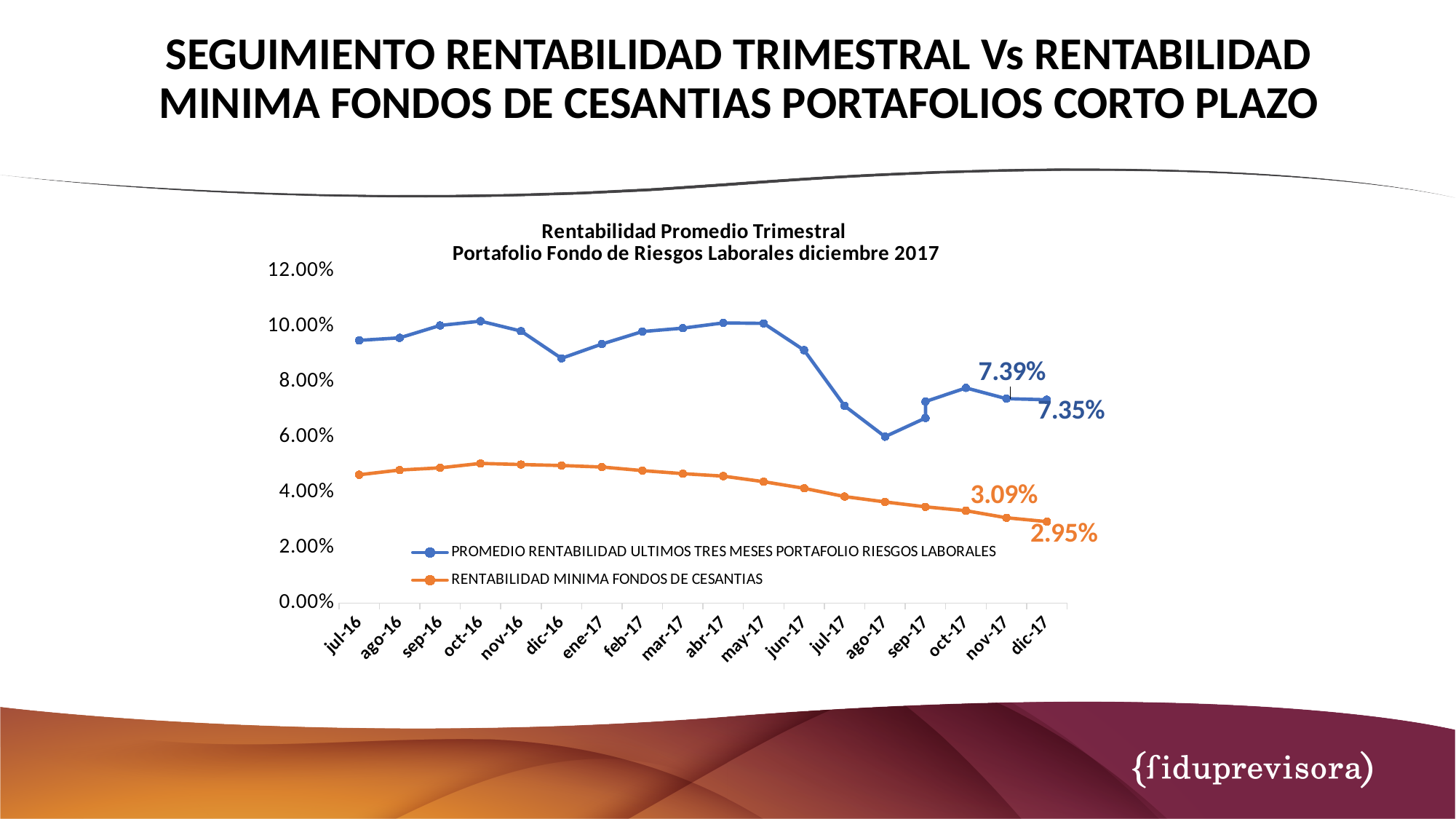

# SEGUIMIENTO RENTABILIDAD TRIMESTRAL Vs RENTABILIDAD MINIMA FONDOS DE CESANTIAS PORTAFOLIOS CORTO PLAZO

### Chart: Rentabilidad Promedio Trimestral
Portafolio Fondo de Riesgos Laborales diciembre 2017

| Category | PROMEDIO RENTABILIDAD ULTIMOS TRES MESES PORTAFOLIO RIESGOS LABORALES | RENTABILIDAD MINIMA FONDOS DE CESANTIAS |
|---|---|---|
| 42552 | 0.09498083201249441 | 0.0464 |
| 42589 | 0.0958997406800588 | 0.0481 |
| 42620 | 0.100383651081721 | 0.0489 |
| 42650 | 0.10193944151401522 | 0.0505 |
| 42681 | 0.09833878278732301 | 0.0501 |
| 42711 | 0.08848849932352702 | 0.04974 |
| 42736 | 0.09367205401261647 | 0.04919 |
| 42767 | 0.09817271273930867 | 0.0479 |
| 42797 | 0.0994 | 0.0468 |
| 42826 | 0.10129093767801922 | 0.0459 |
| 42856 | 0.10112129549185438 | 0.0439 |
| 42887 | 0.09144249757130944 | 0.0415 |
| 42917 | 0.07131070593992872 | 0.03852 |
| 42948 | 0.060181086262067175 | 0.03658 |
| 42979 | 0.06692962845166524 | 0.0348 |
| 42979 | 0.07287402102947235 | 0.0348 |
| 43009 | 0.07780661622683206 | 0.03341 |
| 43040 | 0.07392090698083242 | 0.03086 |
| 43070 | 0.07352393458684285 | 0.02945 |